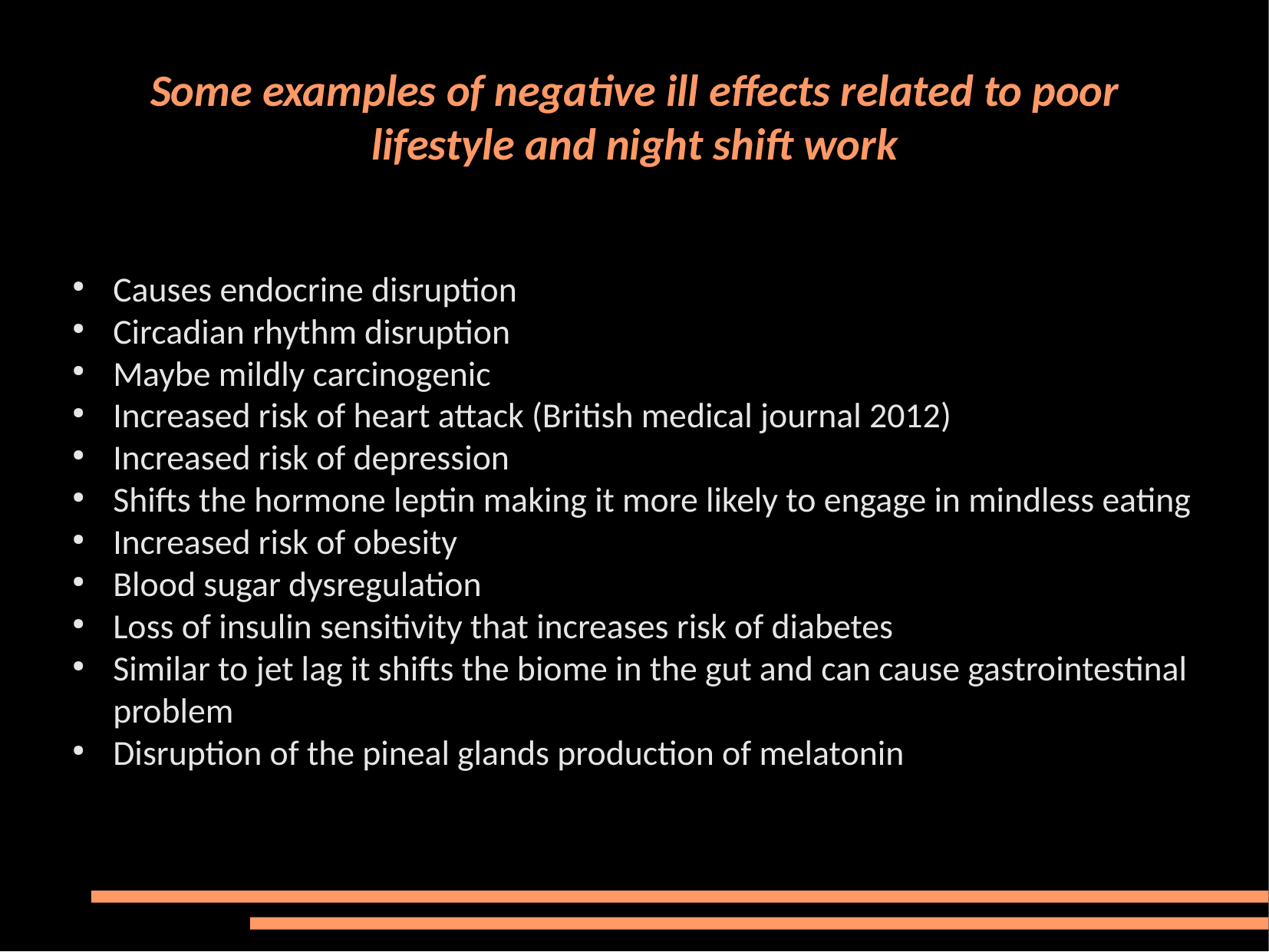

Some examples of negative ill effects related to poor lifestyle and night shift work

Causes endocrine disruption
Circadian rhythm disruption
Maybe mildly carcinogenic
Increased risk of heart attack (British medical journal 2012)
Increased risk of depression
Shifts the hormone leptin making it more likely to engage in mindless eating
Increased risk of obesity
Blood sugar dysregulation
Loss of insulin sensitivity that increases risk of diabetes
Similar to jet lag it shifts the biome in the gut and can cause gastrointestinal problem
Disruption of the pineal glands production of melatonin